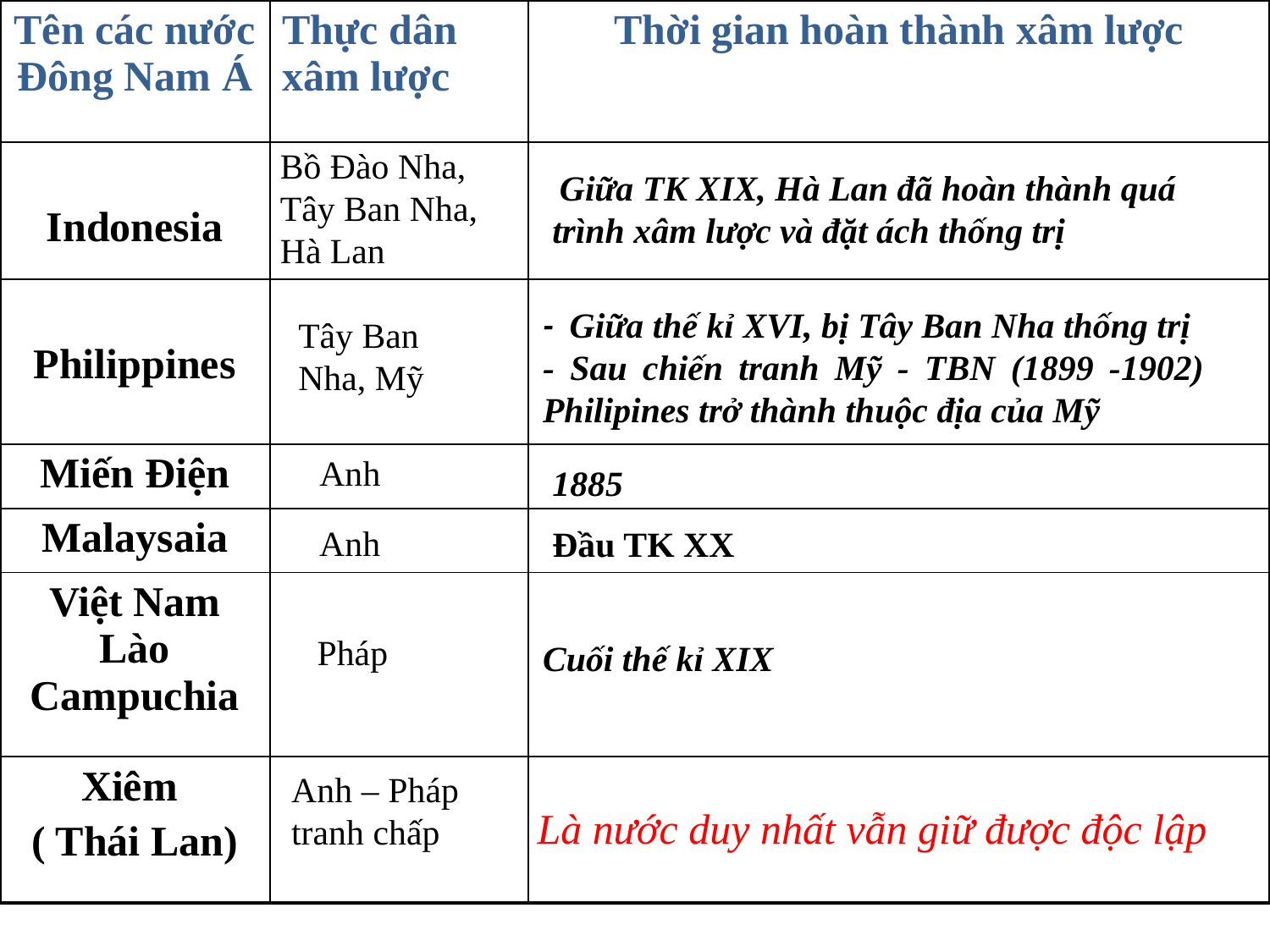

| Tên các nước Đông Nam Á | Thực dân xâm lược | Thời gian hoàn thành xâm lược |
| --- | --- | --- |
| Indonesia |  |  |
| Philippines |  |  |
| Miến Điện |  |  |
| Malaysaia |  |  |
| Việt Nam Lào Campuchia |  |  |
| Xiêm ( Thái Lan) |  |  |
Bồ Đào Nha, Tây Ban Nha, Hà Lan

 Giữa TK XIX, Hà Lan đã hoàn thành quá trình xâm lược và đặt ách thống trị

-  Giữa thế kỉ XVI, bị Tây Ban Nha thống trị
- Sau chiến tranh Mỹ - TBN (1899 -1902) Philipines trở thành thuộc địa của Mỹ
Tây Ban Nha, Mỹ

Anh

1885
Anh
Đầu TK XX
Pháp
Cuối thế kỉ XIX
Anh – Pháp tranh chấp

Là nước duy nhất vẫn giữ được độc lập